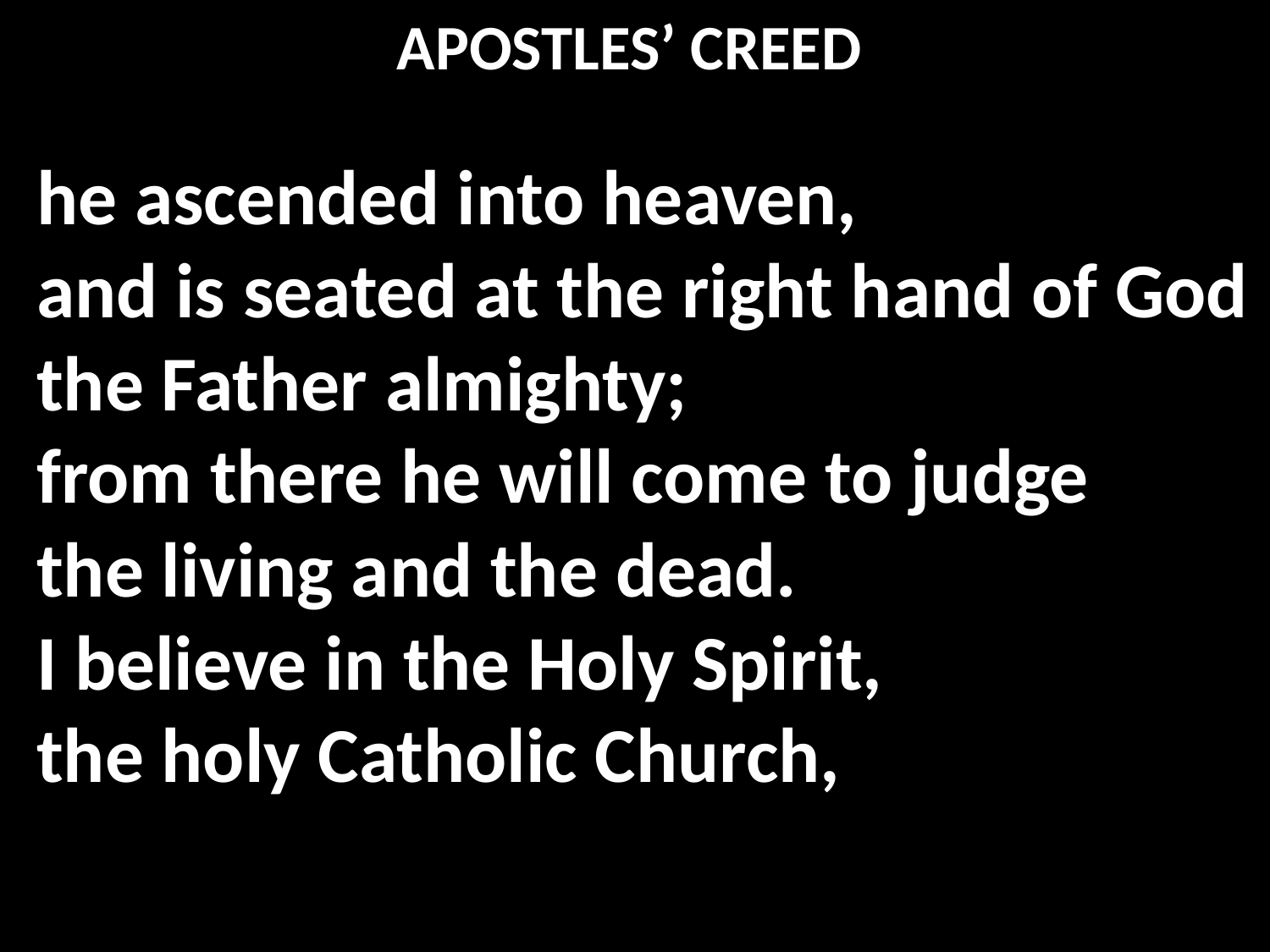

APOSTLES’ CREED
he ascended into heaven,
and is seated at the right hand of God the Father almighty;
from there he will come to judge
the living and the dead.
I believe in the Holy Spirit,
the holy Catholic Church,